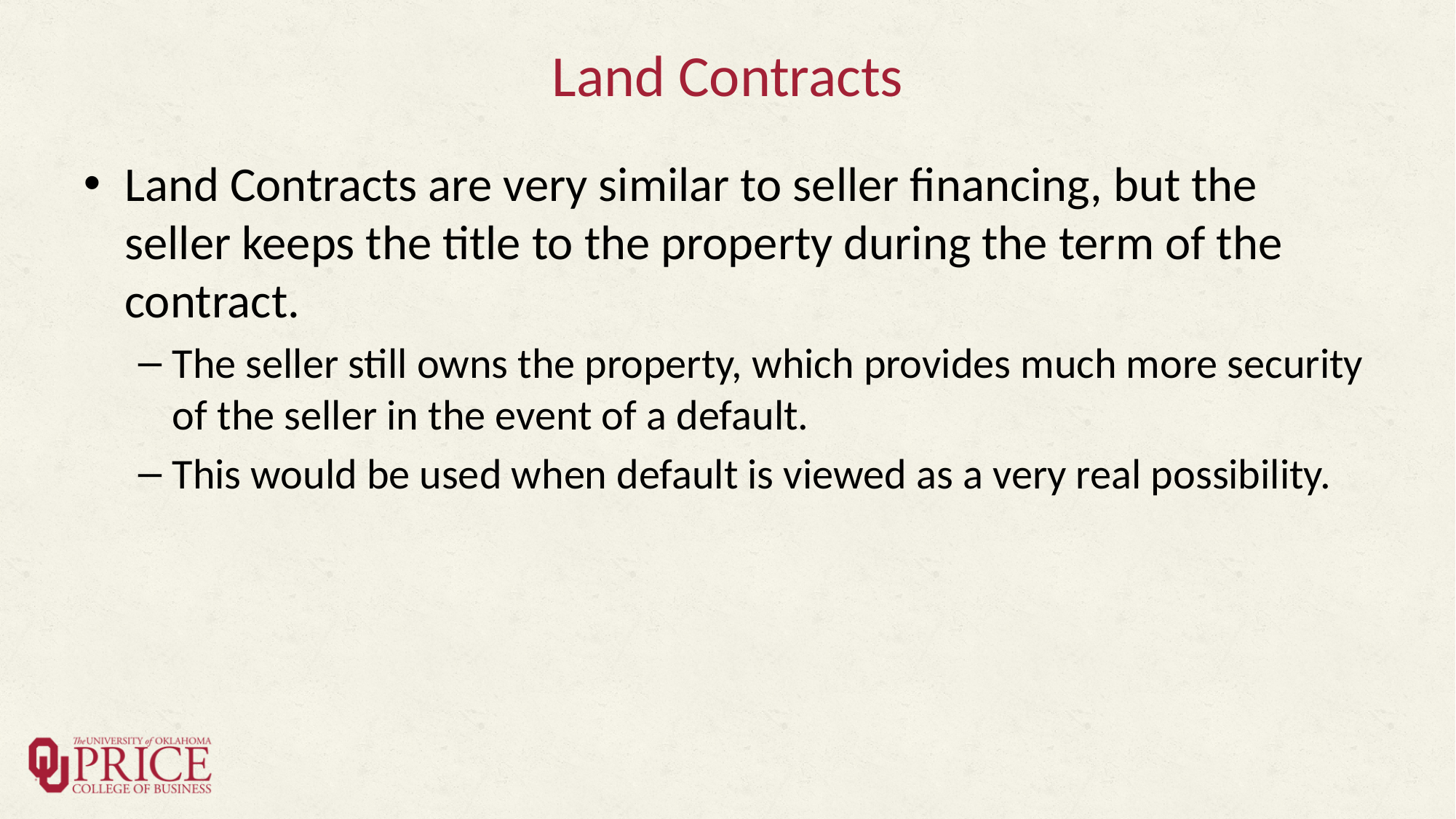

# Land Contracts
Land Contracts are very similar to seller financing, but the seller keeps the title to the property during the term of the contract.
The seller still owns the property, which provides much more security of the seller in the event of a default.
This would be used when default is viewed as a very real possibility.